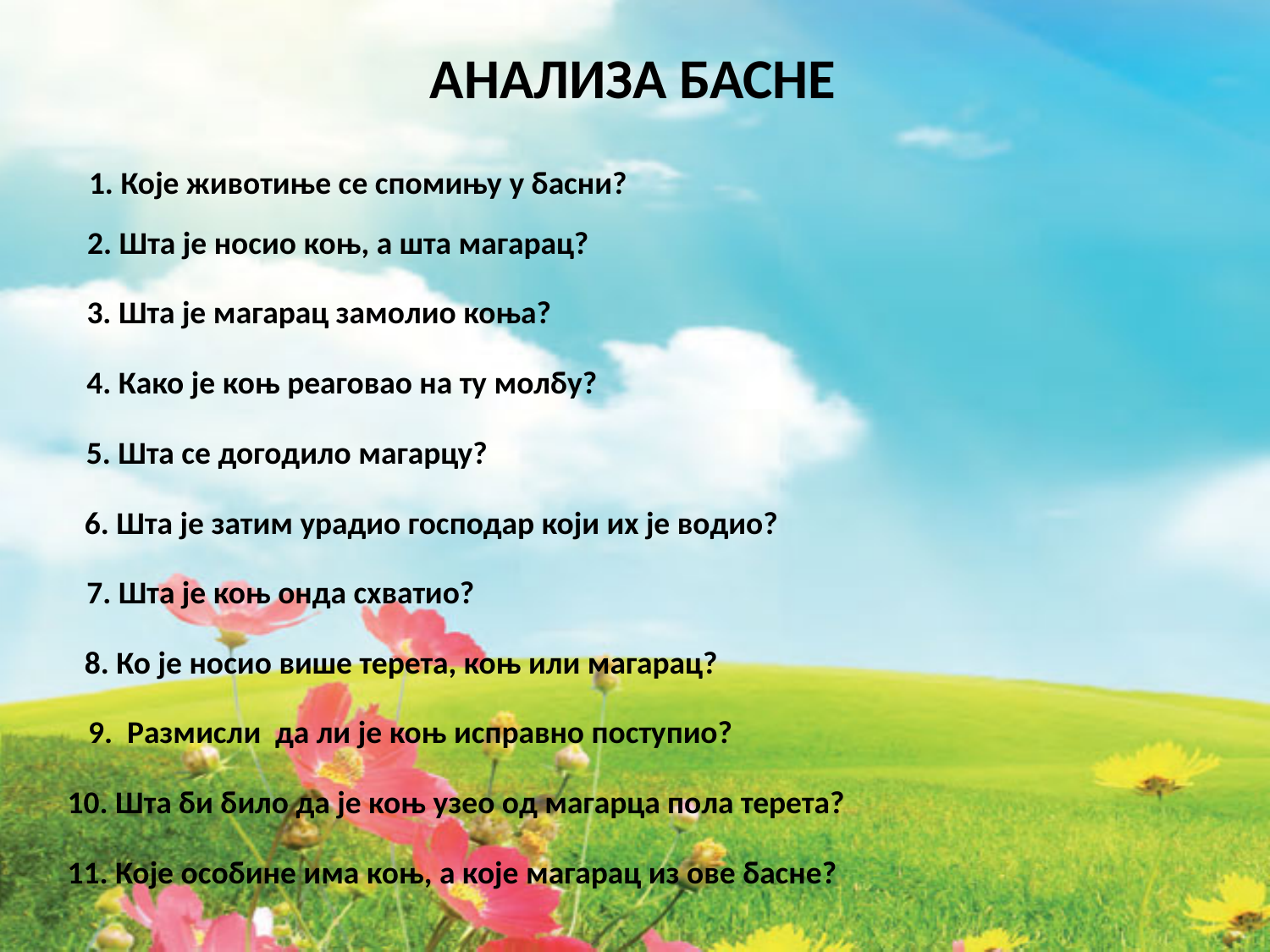

#
АНАЛИЗА БАСНЕ
1. Које животиње се спомињу у басни?
 2. Шта је носио коњ, а шта магарац?
 3. Шта је магарац замолио коња?
 4. Како је коњ реаговао на ту молбу?
 5. Шта се догодило магарцу?
 6. Шта је затим урадио господар који их је водио?
 7. Шта је коњ онда схватио?
 8. Ко је носио више терета, коњ или магарац?
 9.  Размисли  да ли је коњ исправно поступио?
10. Шта би било да је коњ узео од магарца пола терета?
11. Које особине има коњ, а које магарац из ове басне?